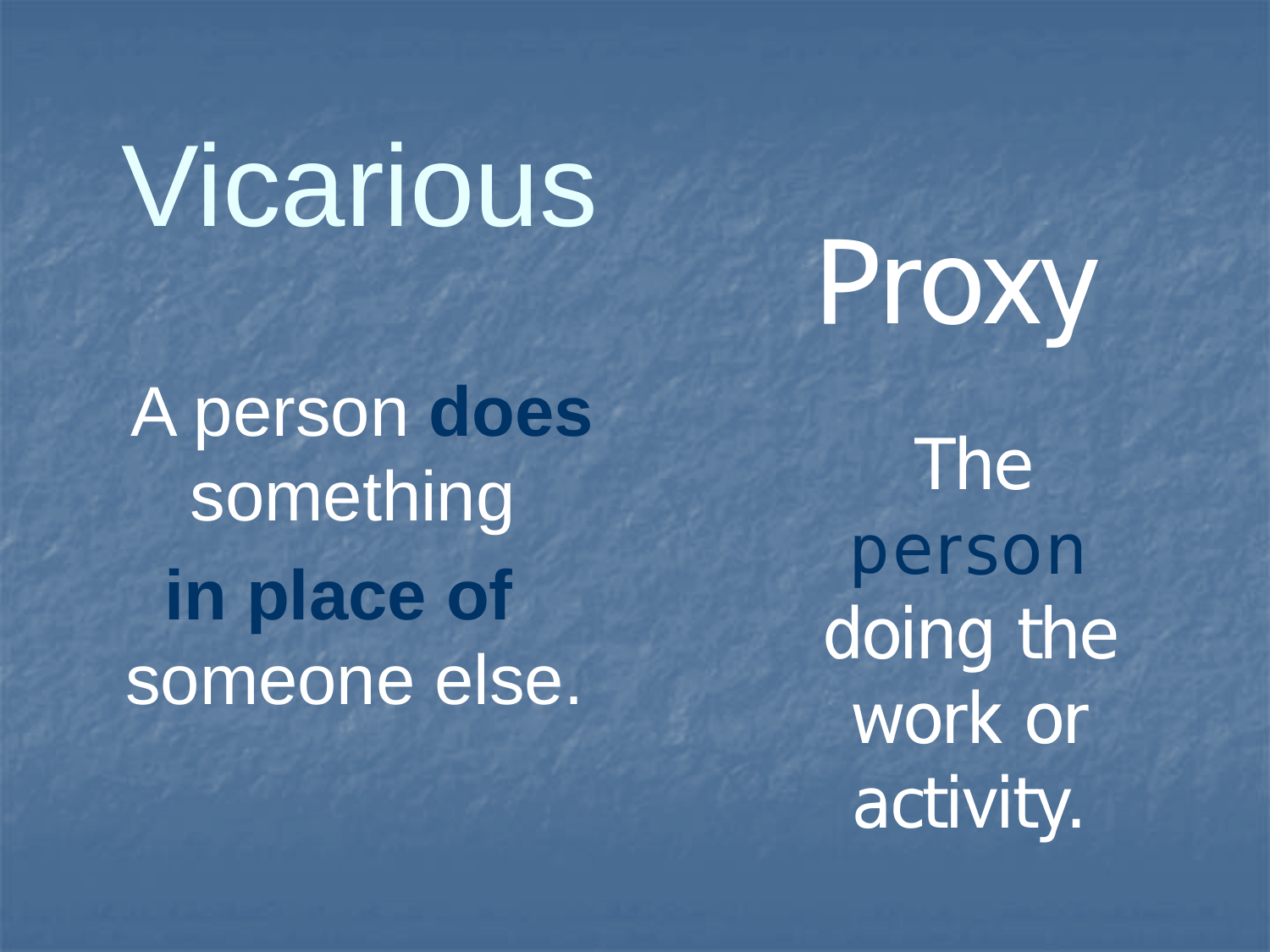

# Vicarious
   Proxy
   A person does something
in place of someone else.
   The person doing the work or activity.